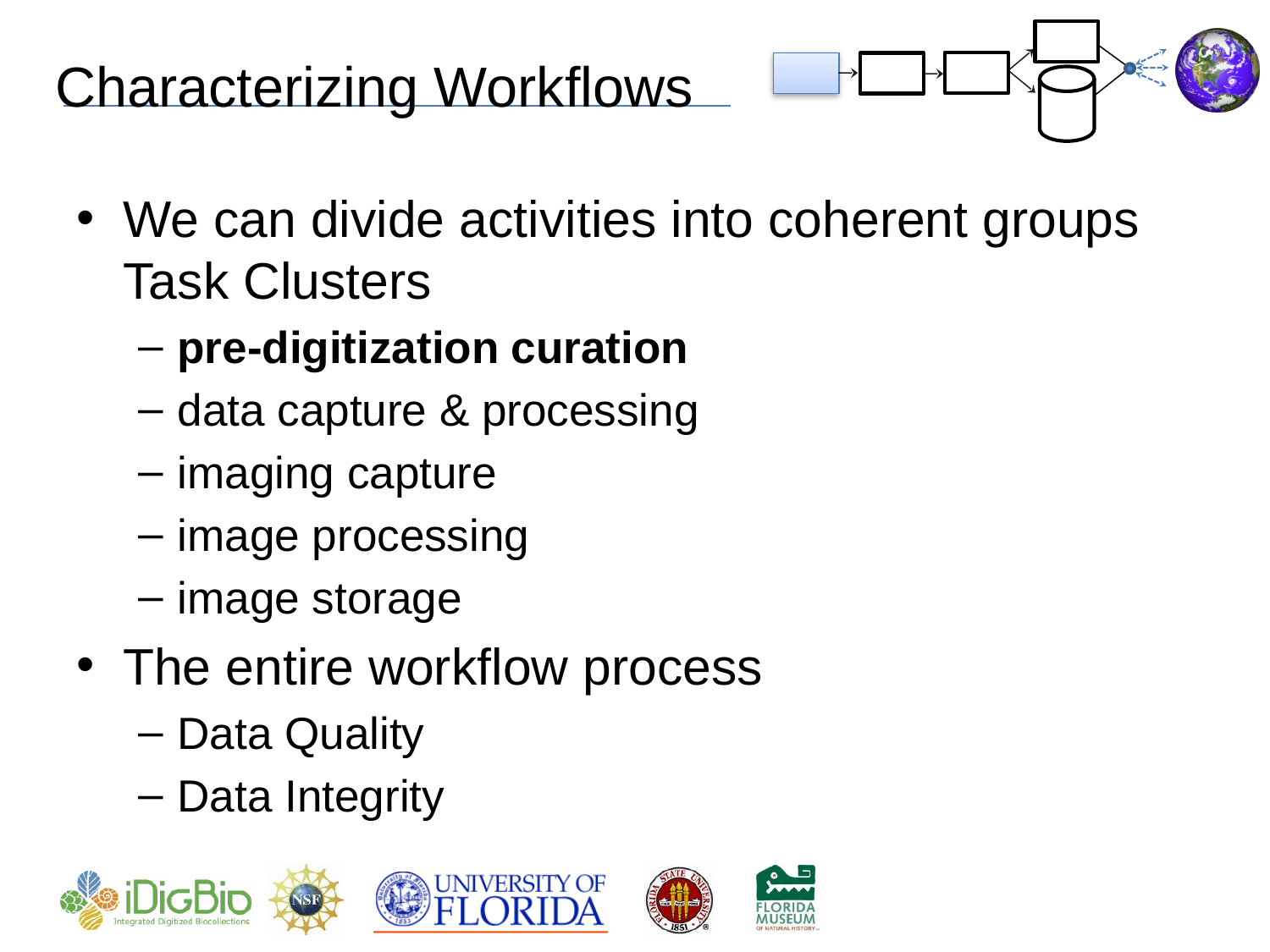

# Characterizing Workflows
We can divide activities into coherent groups
Task Clusters
pre-digitization curation
data capture & processing
imaging capture
image processing
image storage
The entire workflow process
Data Quality
Data Integrity